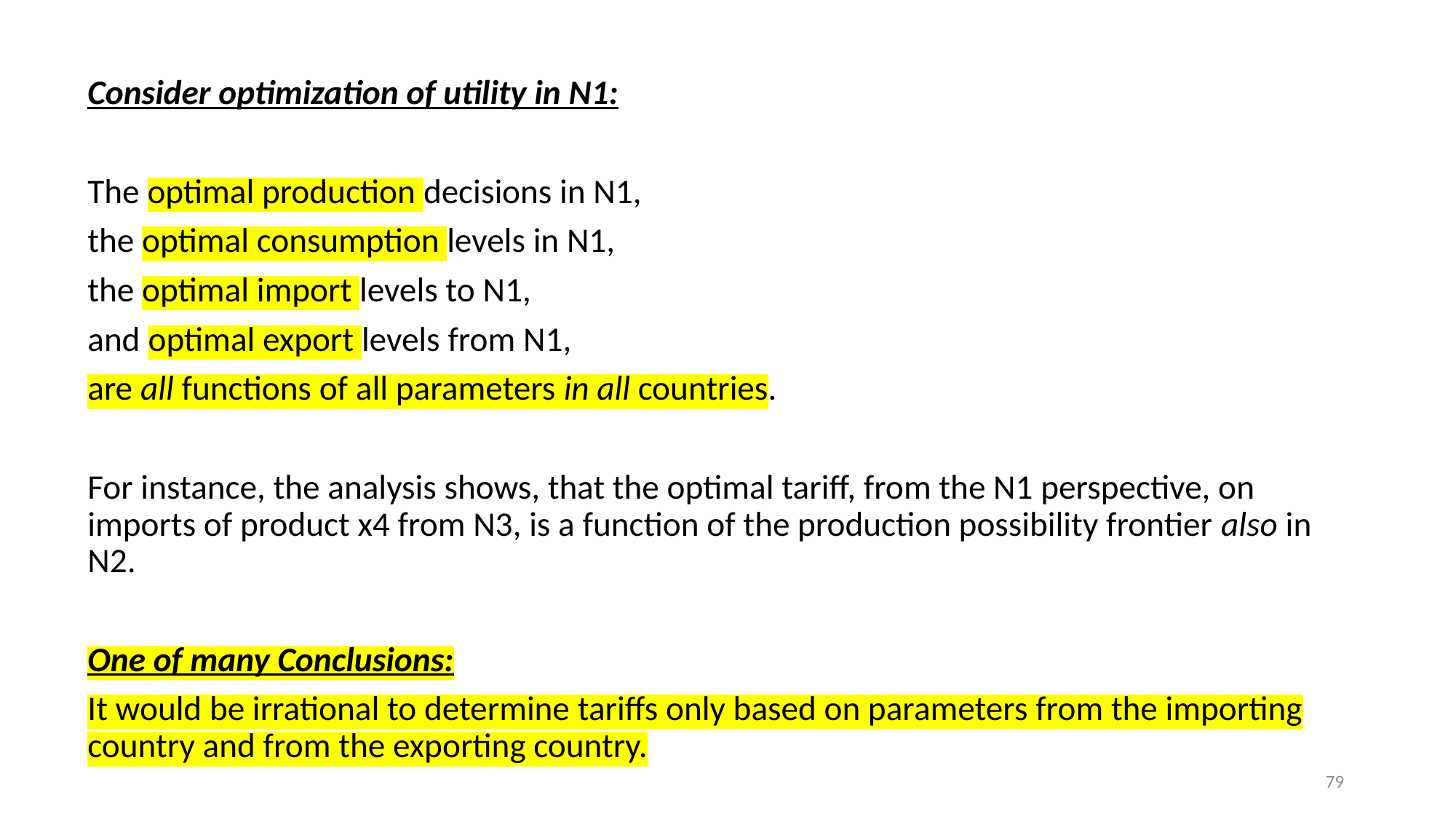

Consider optimization of utility in N1:

The optimal production decisions in N1,
the optimal consumption levels in N1,
the optimal import levels to N1,
and optimal export levels from N1,
are all functions of all parameters in all countries.

For instance, the analysis shows, that the optimal tariff, from the N1 perspective, on imports of product x4 from N3, is a function of the production possibility frontier also in N2.

One of many Conclusions:
It would be irrational to determine tariffs only based on parameters from the importing country and from the exporting country.

79